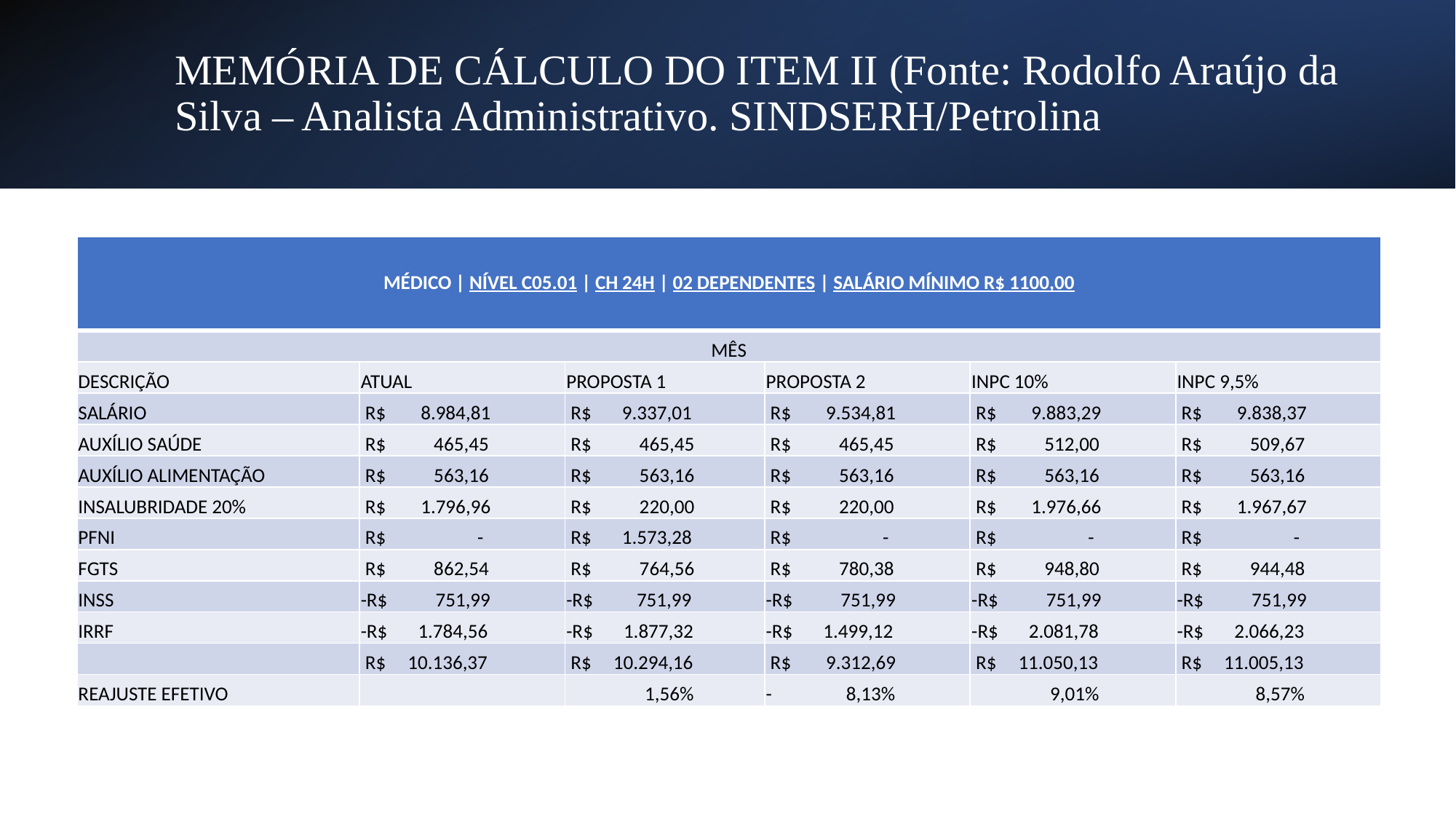

# MEMÓRIA DE CÁLCULO DO ITEM II (Fonte: Rodolfo Araújo da Silva – Analista Administrativo. SINDSERH/Petrolina
| MÉDICO | NÍVEL C05.01 | CH 24H | 02 DEPENDENTES | SALÁRIO MÍNIMO R$ 1100,00 |  |  |  |  |  |
| --- | --- | --- | --- | --- | --- |
| MÊS |  |  |  |  |  |
| DESCRIÇÃO | ATUAL | PROPOSTA 1 | PROPOSTA 2 | INPC 10% | INPC 9,5% |
| SALÁRIO | R$ 8.984,81 | R$ 9.337,01 | R$ 9.534,81 | R$ 9.883,29 | R$ 9.838,37 |
| AUXÍLIO SAÚDE | R$ 465,45 | R$ 465,45 | R$ 465,45 | R$ 512,00 | R$ 509,67 |
| AUXÍLIO ALIMENTAÇÃO | R$ 563,16 | R$ 563,16 | R$ 563,16 | R$ 563,16 | R$ 563,16 |
| INSALUBRIDADE 20% | R$ 1.796,96 | R$ 220,00 | R$ 220,00 | R$ 1.976,66 | R$ 1.967,67 |
| PFNI | R$ - | R$ 1.573,28 | R$ - | R$ - | R$ - |
| FGTS | R$ 862,54 | R$ 764,56 | R$ 780,38 | R$ 948,80 | R$ 944,48 |
| INSS | -R$ 751,99 | -R$ 751,99 | -R$ 751,99 | -R$ 751,99 | -R$ 751,99 |
| IRRF | -R$ 1.784,56 | -R$ 1.877,32 | -R$ 1.499,12 | -R$ 2.081,78 | -R$ 2.066,23 |
|  | R$ 10.136,37 | R$ 10.294,16 | R$ 9.312,69 | R$ 11.050,13 | R$ 11.005,13 |
| REAJUSTE EFETIVO |  | 1,56% | - 8,13% | 9,01% | 8,57% |